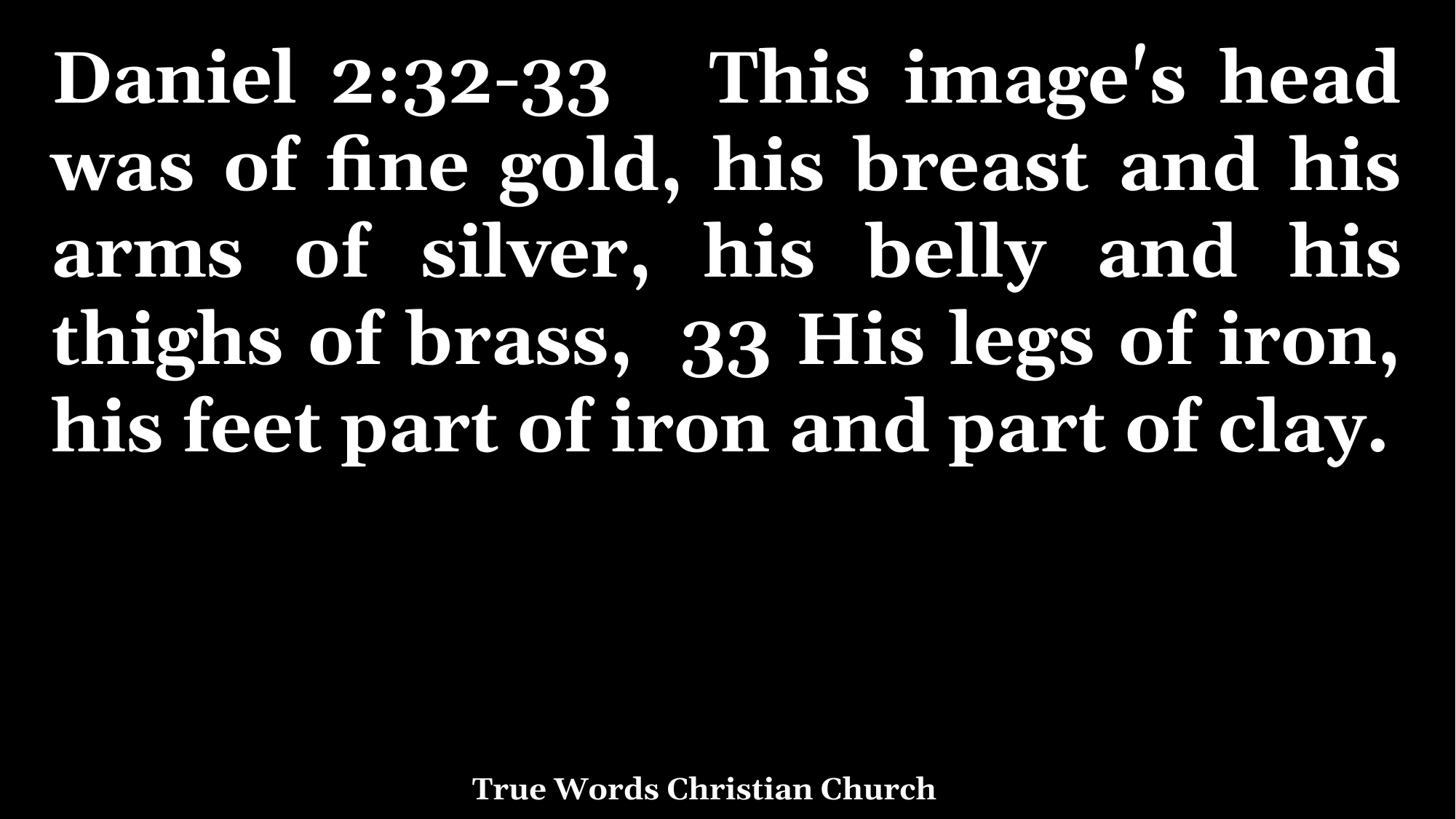

Daniel 2:32-33   This image's head was of fine gold, his breast and his arms of silver, his belly and his thighs of brass,  33 His legs of iron, his feet part of iron and part of clay.
True Words Christian Church